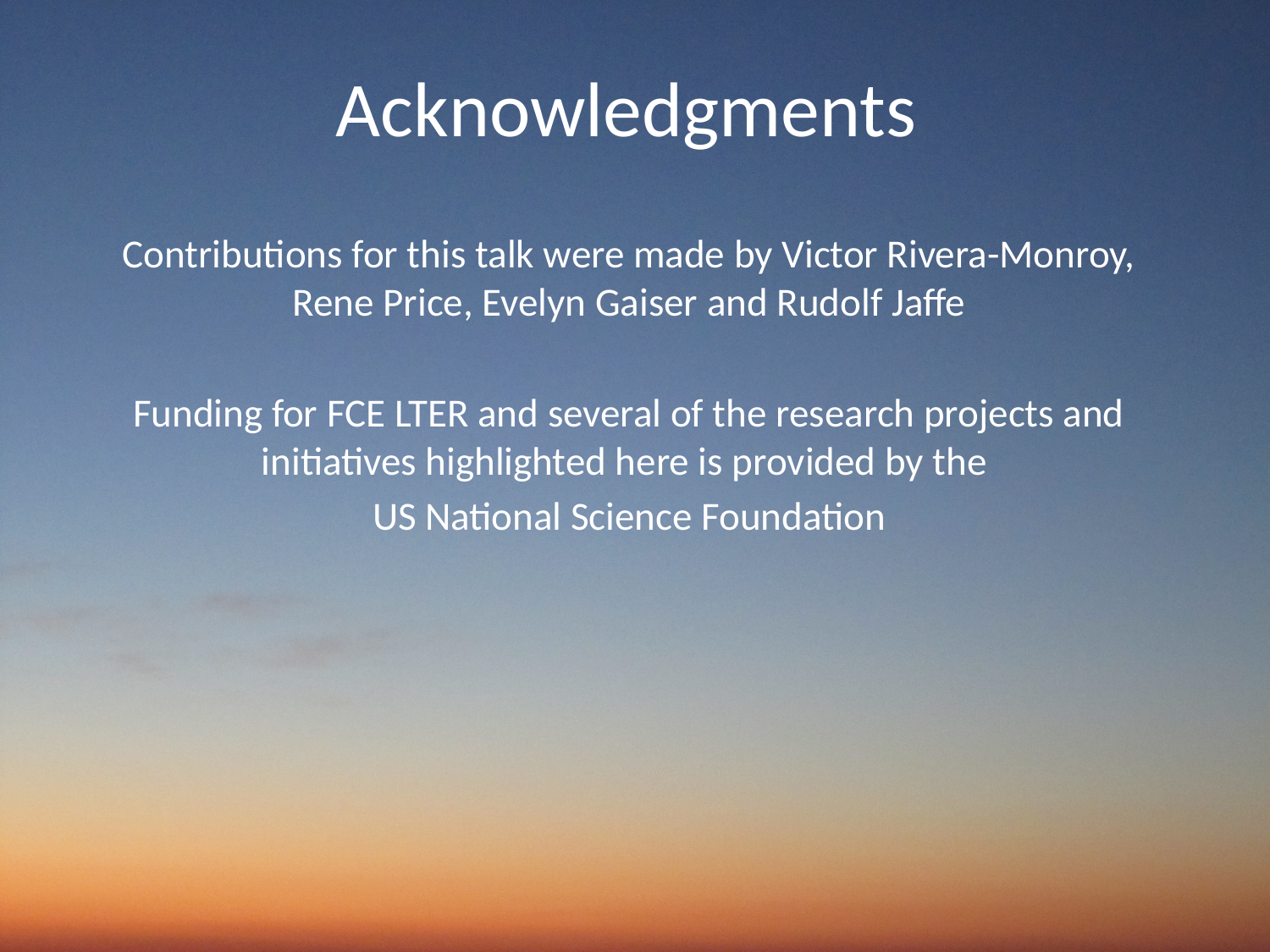

Acknowledgments
Contributions for this talk were made by Victor Rivera-Monroy, Rene Price, Evelyn Gaiser and Rudolf Jaffe

Funding for FCE LTER and several of the research projects and initiatives highlighted here is provided by the
US National Science Foundation